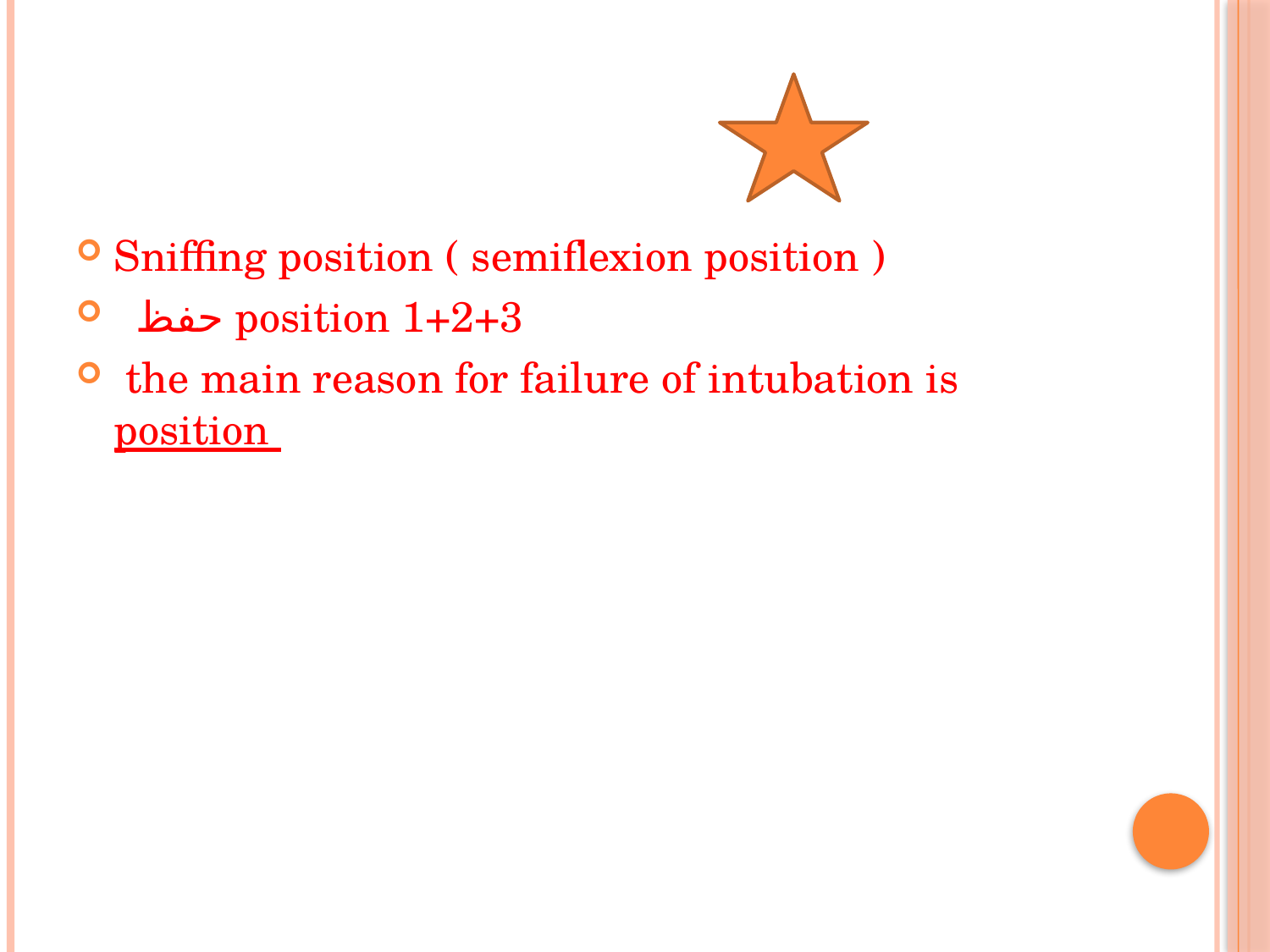

#

Sniffing position ( semiflexion position )
  حفظ position 1+2+3
 the main reason for failure of intubation is position